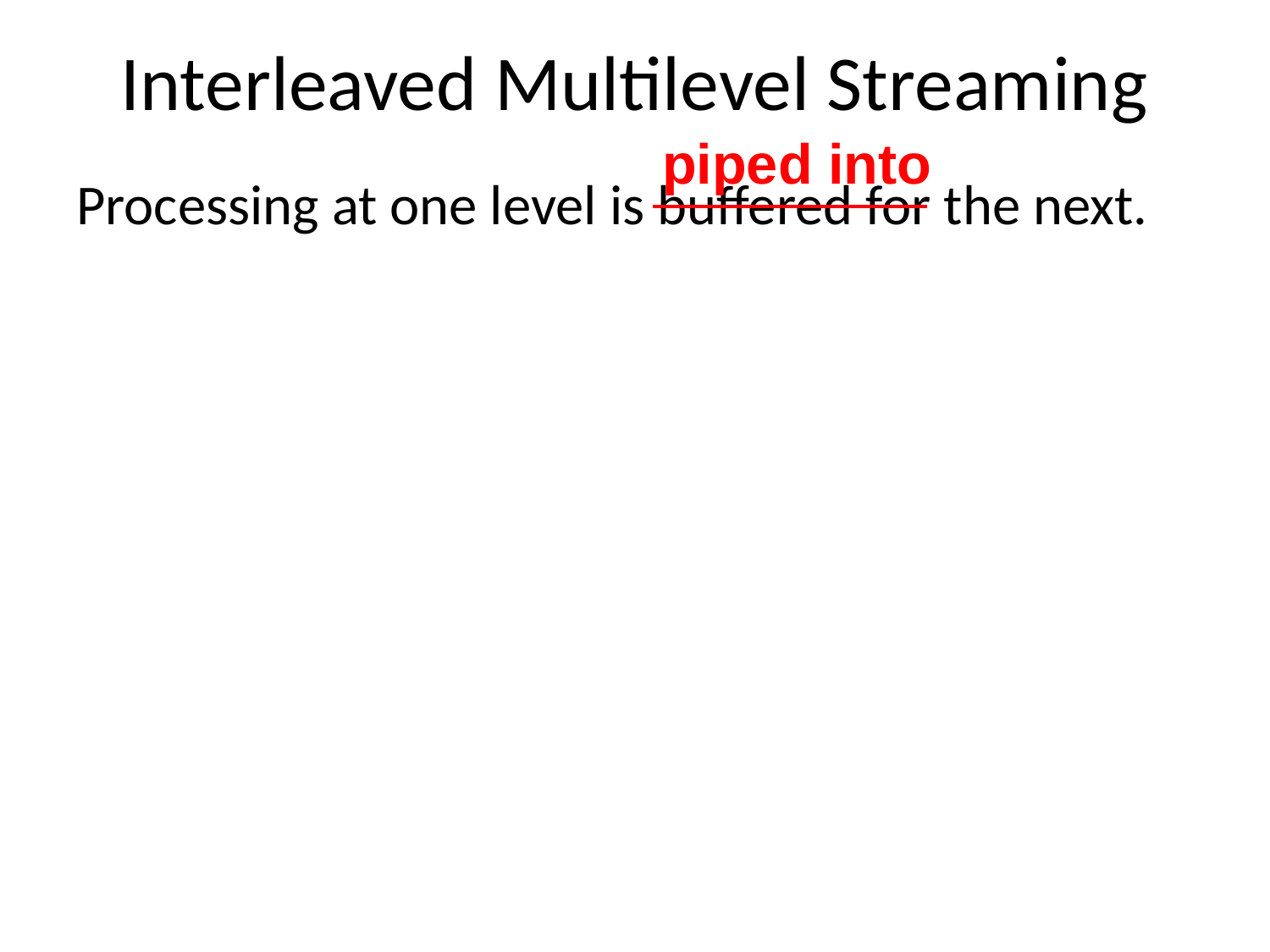

# Interleaved Multilevel Streaming
piped into
Processing at one level is buffered for the next.